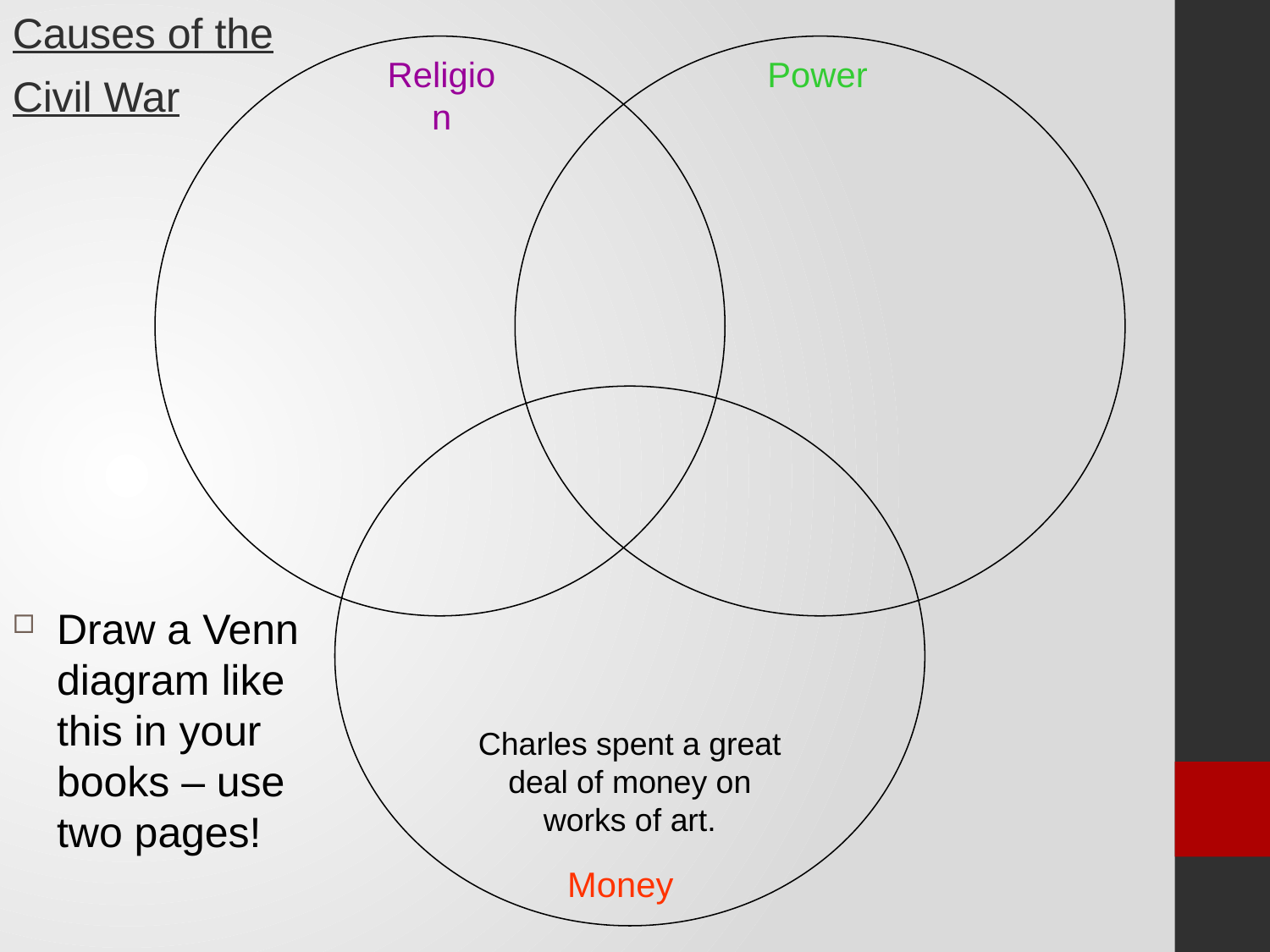

Causes of the
Civil War

Religion
Power

Draw a Venn diagram like this in your books – use two pages!
Charles spent a great deal of money on works of art.
Money